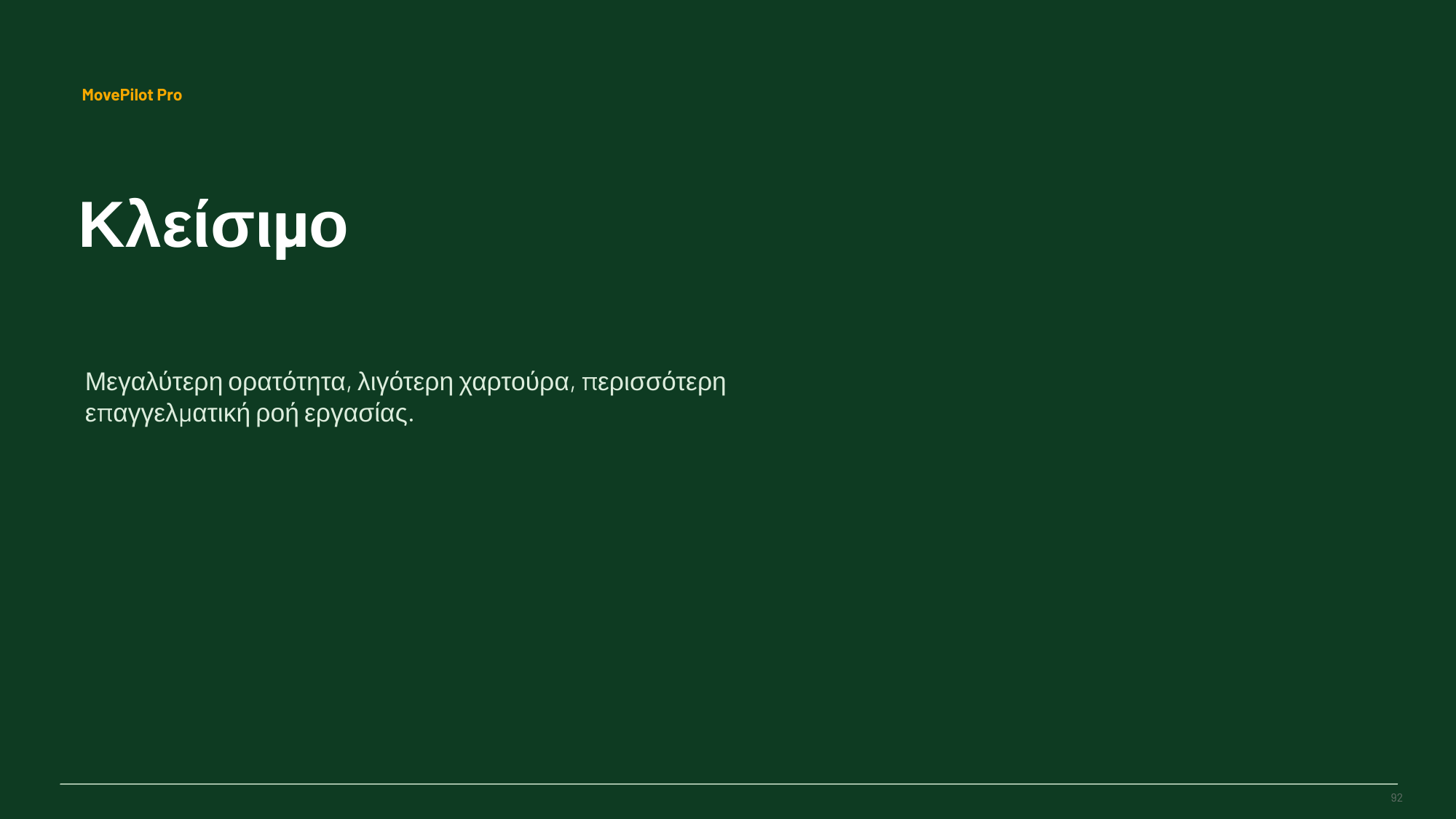

MovePilot Pro 4.0
MovePilot Pro
Κλείσιμο
Μεγαλύτερη ορατότητα, λιγότερη χαρτούρα, περισσότερη επαγγελματική ροή εργασίας.

92